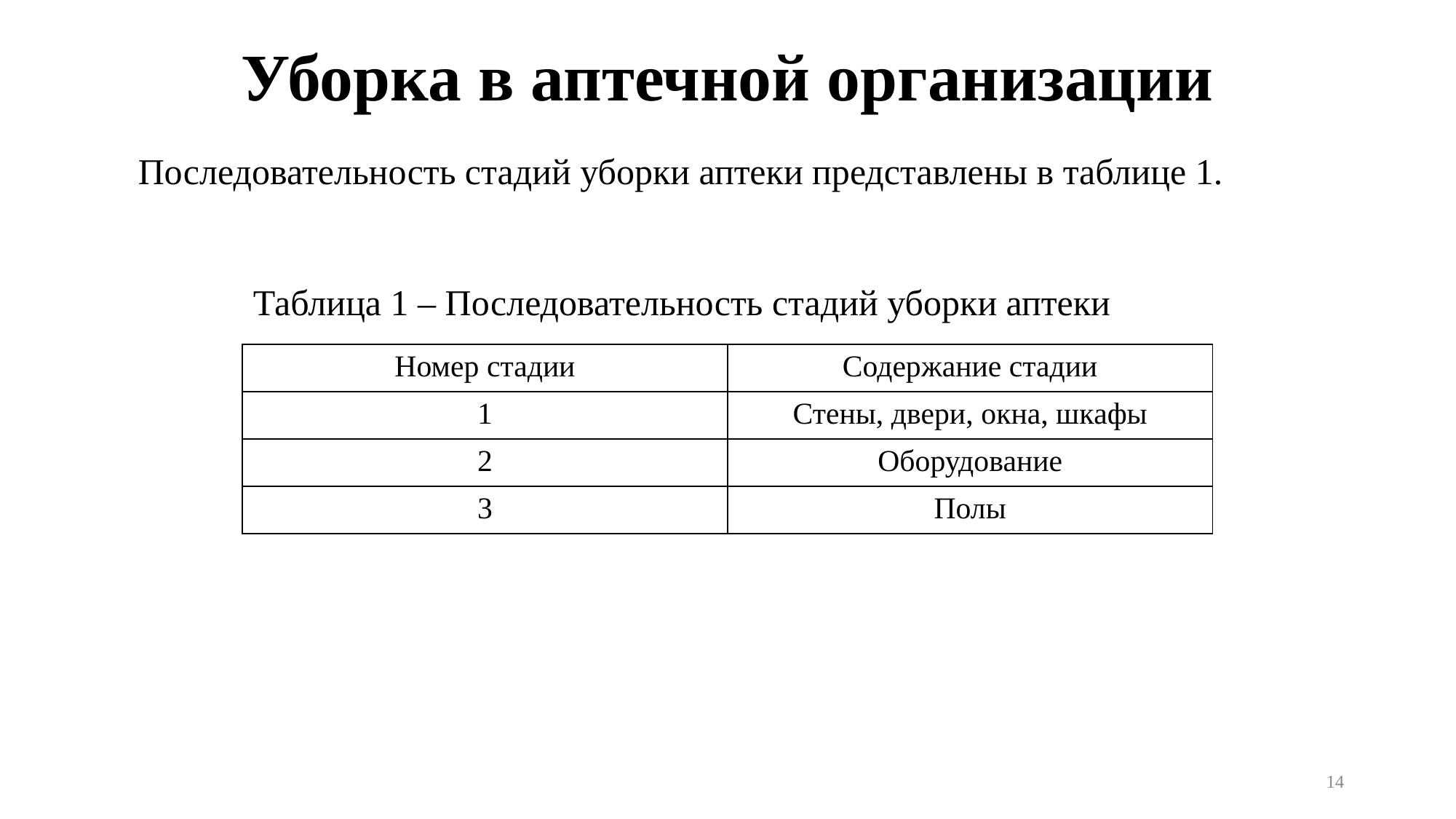

# Уборка в аптечной организации
Последовательность стадий уборки аптеки представлены в таблице 1.
Таблица 1 – Последовательность стадий уборки аптеки
| Номер стадии | Содержание стадии |
| --- | --- |
| 1 | Стены, двери, окна, шкафы |
| 2 | Оборудование |
| 3 | Полы |
14